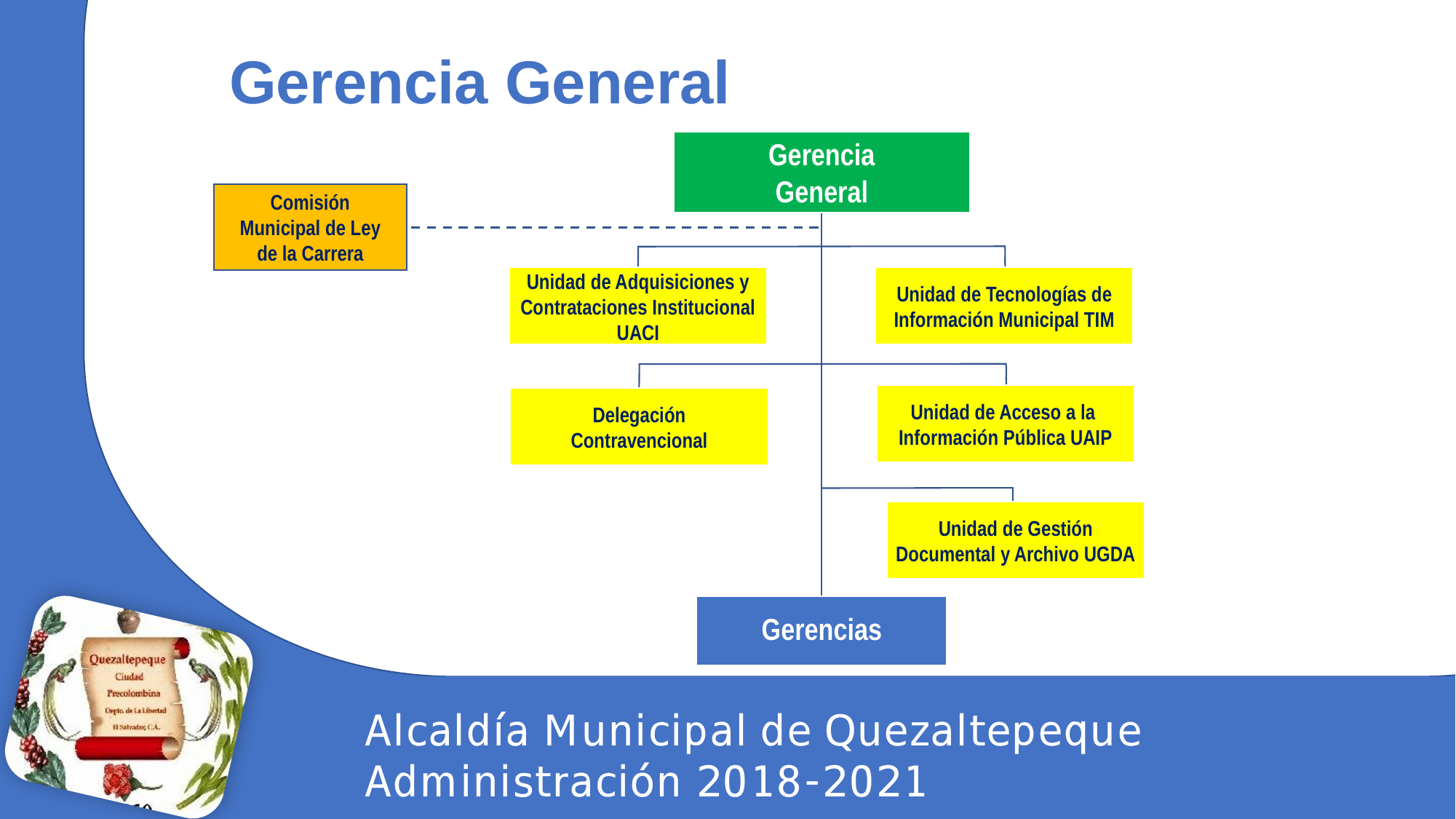

# Gerencia General
Gerencia
General
Gerencias
Comisión
Municipal de Ley
de la Carrera

Unidad de Adquisiciones y Contrataciones Institucional UACI

Unidad de Tecnologías de Información Municipal TIM

Unidad de Acceso a la
Información Pública UAIP

Delegación
Contravencional

Unidad de Gestión Documental y Archivo UGDA